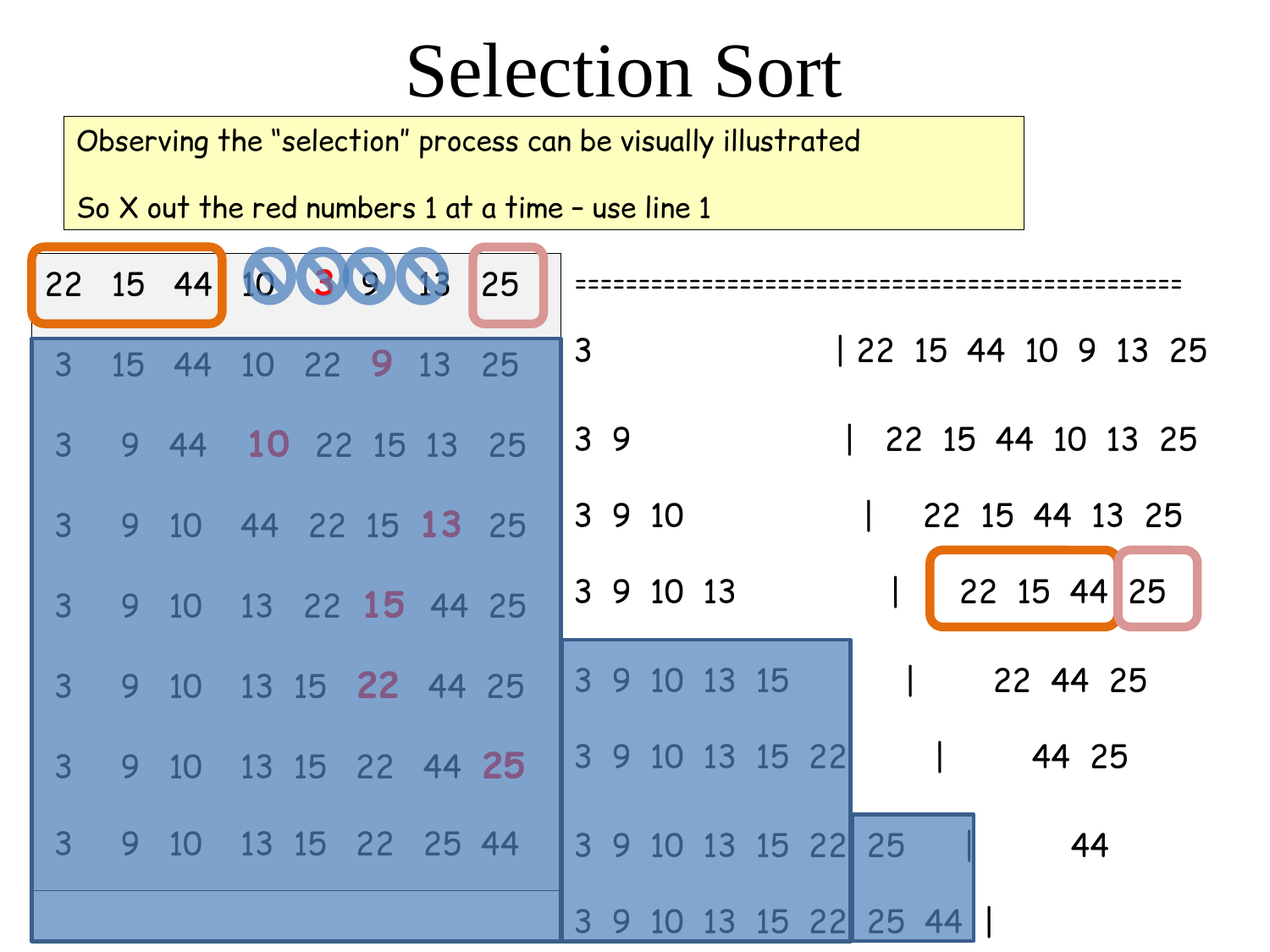

# Selection Sort
Observing the “selection” process can be visually illustrated

So X out the red numbers 1 at a time – use line 1

================================================

22   15   44   10    3   9    13   25

 3    15   44   10   22   9   13   25

 3     9   44    10   22  15  13   25

 3     9   10    44   22  15  13   25

 3     9   10    13   22  15   44  25

 3     9   10    13  15   22   44  25

 3     9   10    13  15   22   44  25

 3     9   10    13  15   22   25  44
3	              | 22  15  44  10  9  13  25

3  9	               |   22  15  44  10  13  25

3  9  10	                 |     22  15  44  13  25

3  9  10  13                |      22  15  44  25

3  9  10  13  15            |        22  44  25

3  9  10  13  15  22         |         44  25

3  9  10  13  15  22  25      |          44

3  9  10  13  15  22  25  44  |